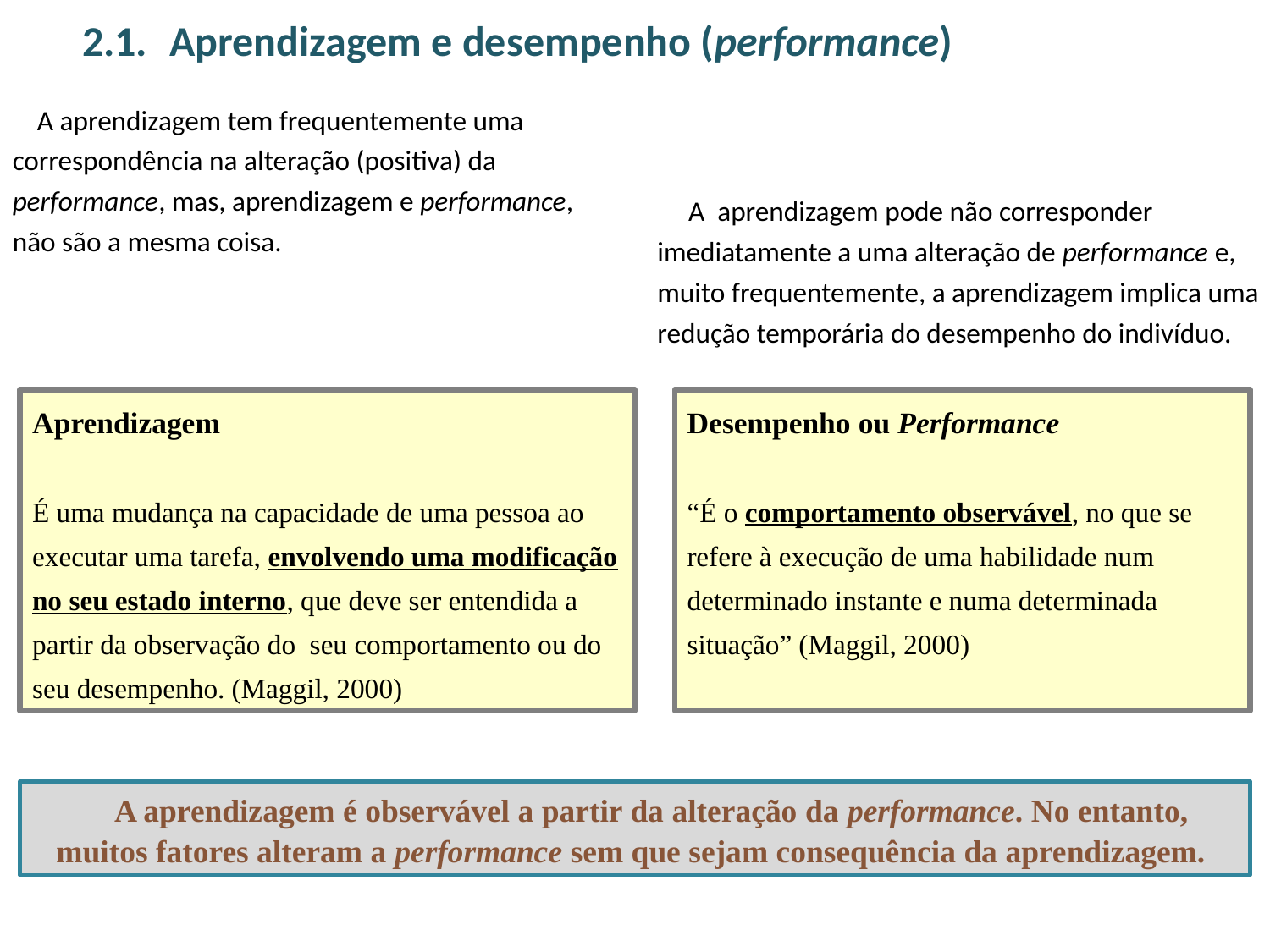

# 2.1. 	Aprendizagem e desempenho (performance)
	A aprendizagem tem frequentemente uma correspondência na alteração (positiva) da performance, mas, aprendizagem e performance, não são a mesma coisa.
	 A  aprendizagem pode não corresponder imediatamente a uma alteração de performance e, muito frequentemente, a aprendizagem implica uma redução temporária do desempenho do indivíduo.
Aprendizagem

É uma mudança na capacidade de uma pessoa ao executar uma tarefa, envolvendo uma modificação no seu estado interno, que deve ser entendida a partir da observação do  seu comportamento ou do seu desempenho. (Maggil, 2000)
Desempenho ou Performance

“É o comportamento observável, no que se refere à execução de uma habilidade num determinado instante e numa determinada situação” (Maggil, 2000)

	 A aprendizagem é observável a partir da alteração da performance. No entanto, muitos fatores alteram a performance sem que sejam consequência da aprendizagem.